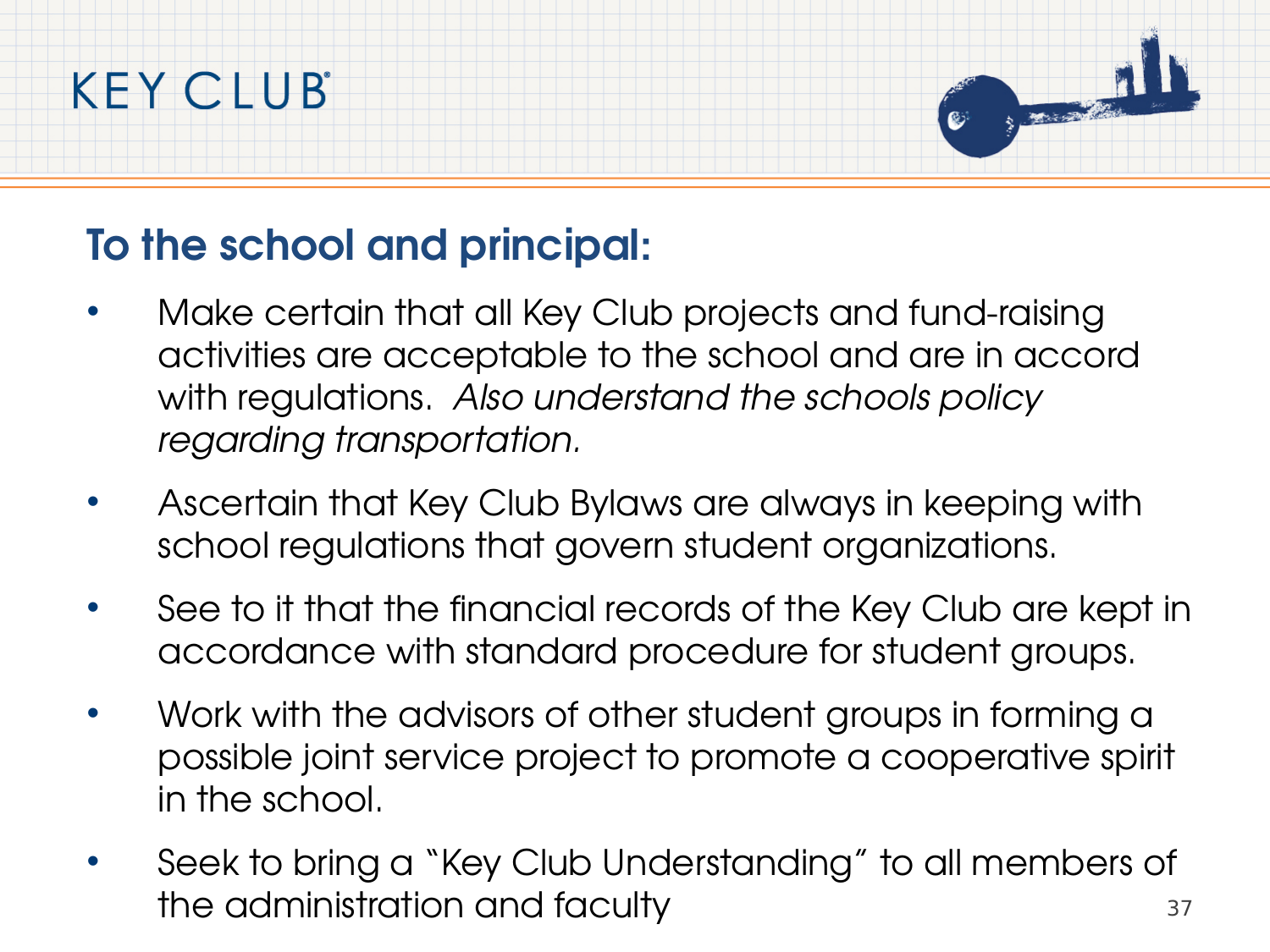

To the school and principal:
Make certain that all Key Club projects and fund-raising activities are acceptable to the school and are in accord with regulations.  Also understand the schools policy regarding transportation.
Ascertain that Key Club Bylaws are always in keeping with school regulations that govern student organizations.
See to it that the financial records of the Key Club are kept in accordance with standard procedure for student groups.
Work with the advisors of other student groups in forming a possible joint service project to promote a cooperative spirit in the school.
Seek to bring a “Key Club Understanding” to all members of the administration and faculty
37